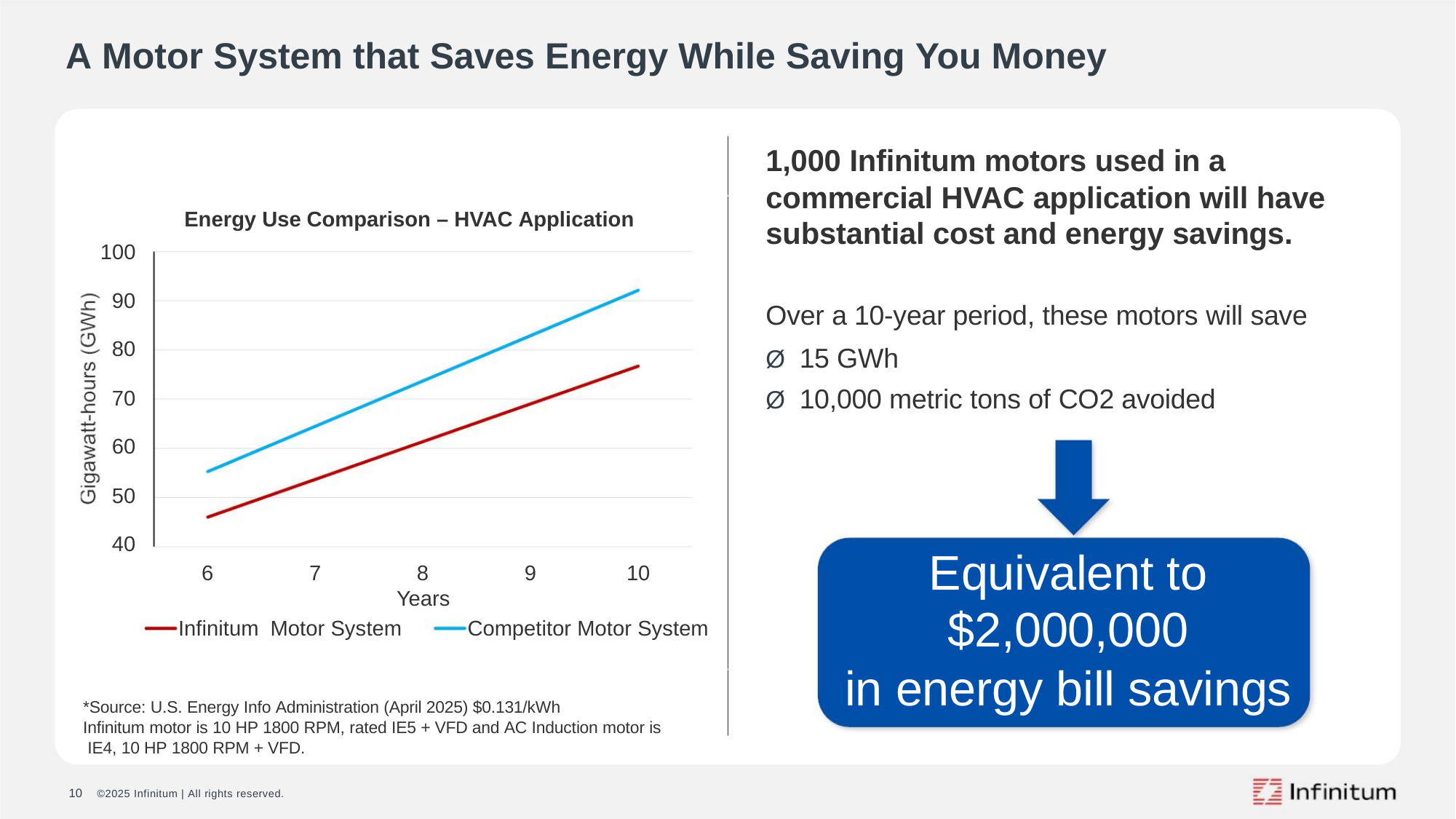

A Motor System that Saves Energy While Saving You Money
1,000 Infinitum motors used in a
commercial HVAC application will have
substantial cost and energy savings.
Energy Use Comparison – HVAC Application
100
90
80
70
60
50
40
Over a 10-year period, these motors will save
Ø 15 GWh
Ø 10,000 metric tons of CO2 avoided
Equivalent to
$2,000,000
6
7
8
9
10
Years
Infinitum Motor System
Competitor Motor System
in energy bill savings
*Source: U.S. Energy Info Administration (April 2025) $0.131/kWh
Infinitum motor is 10 HP 1800 RPM, rated IE5 + VFD and AC Induction motor is
IE4, 10 HP 1800 RPM + VFD.
10 ©2025 Infinitum | All rights reserved.